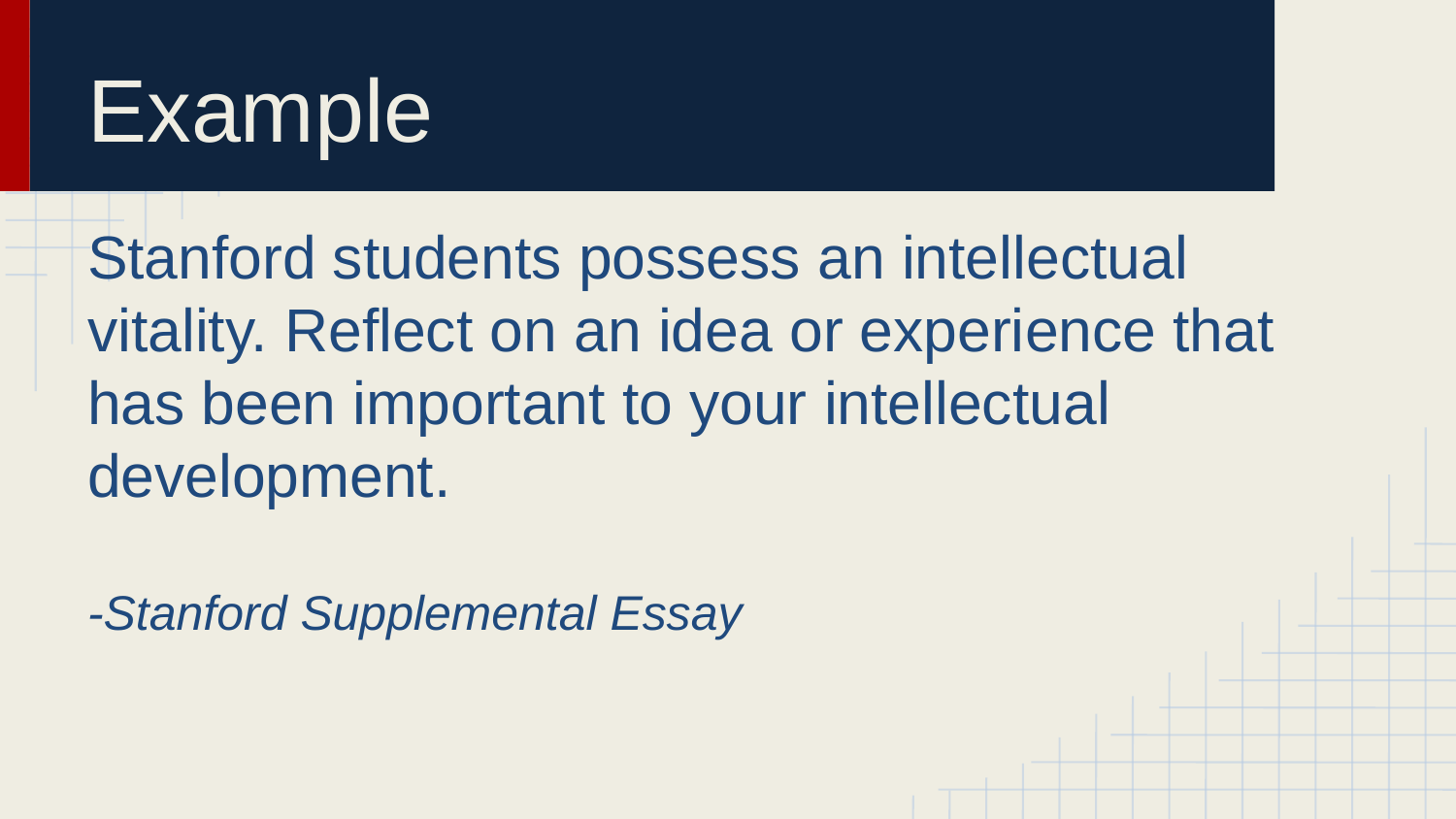

# Example
Stanford students possess an intellectual vitality. Reflect on an idea or experience that has been important to your intellectual development.

-Stanford Supplemental Essay